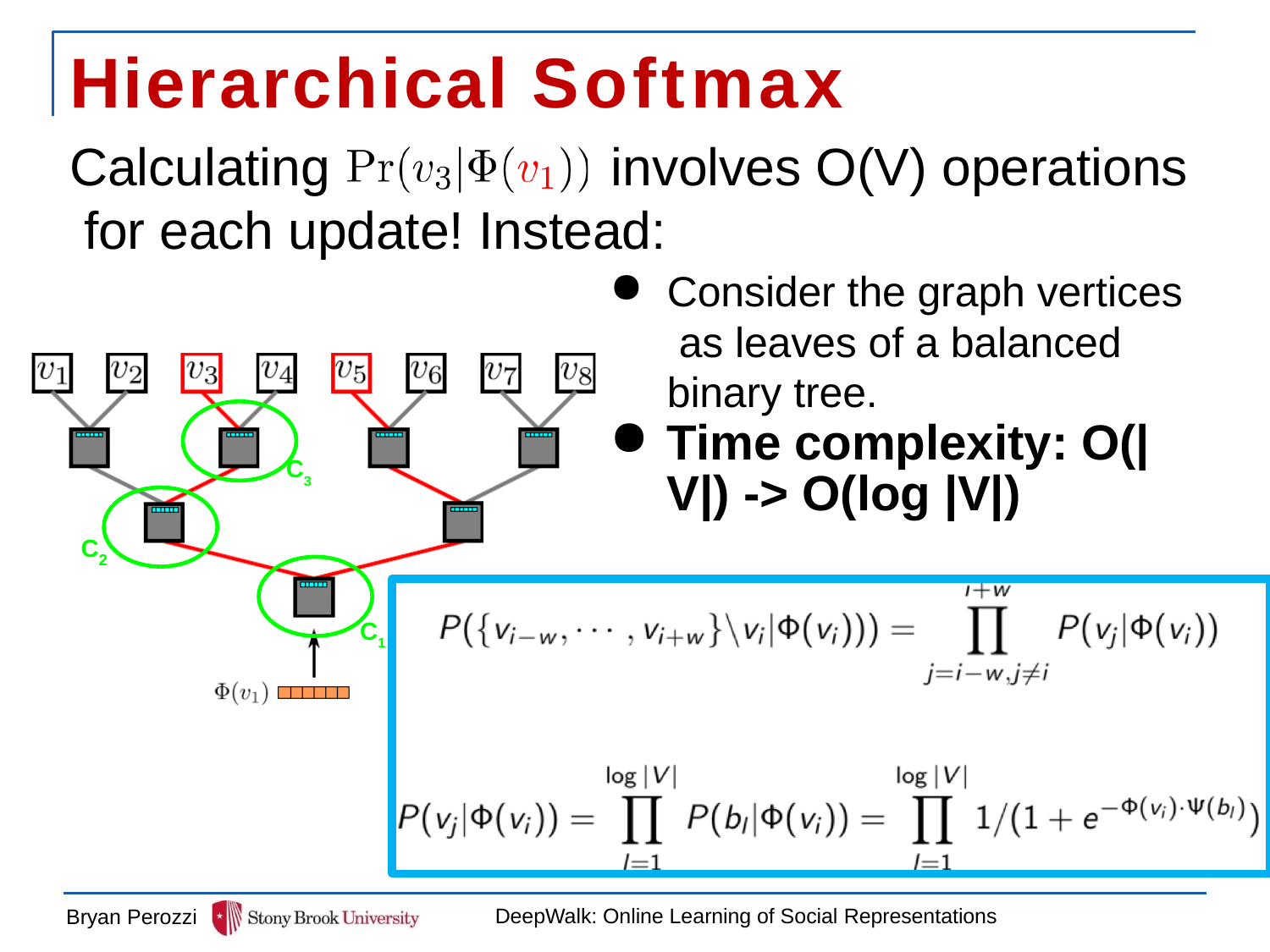

# Hierarchical Softmax
Calculating	involves O(V) operations  for each update! Instead:

Consider the graph vertices  as leaves of a balanced  binary tree.
Time complexity: O(|V|) -> O(log |V|)

C3

C
2

C1

DeepWalk: Online Learning of Social Representations
Bryan Perozzi